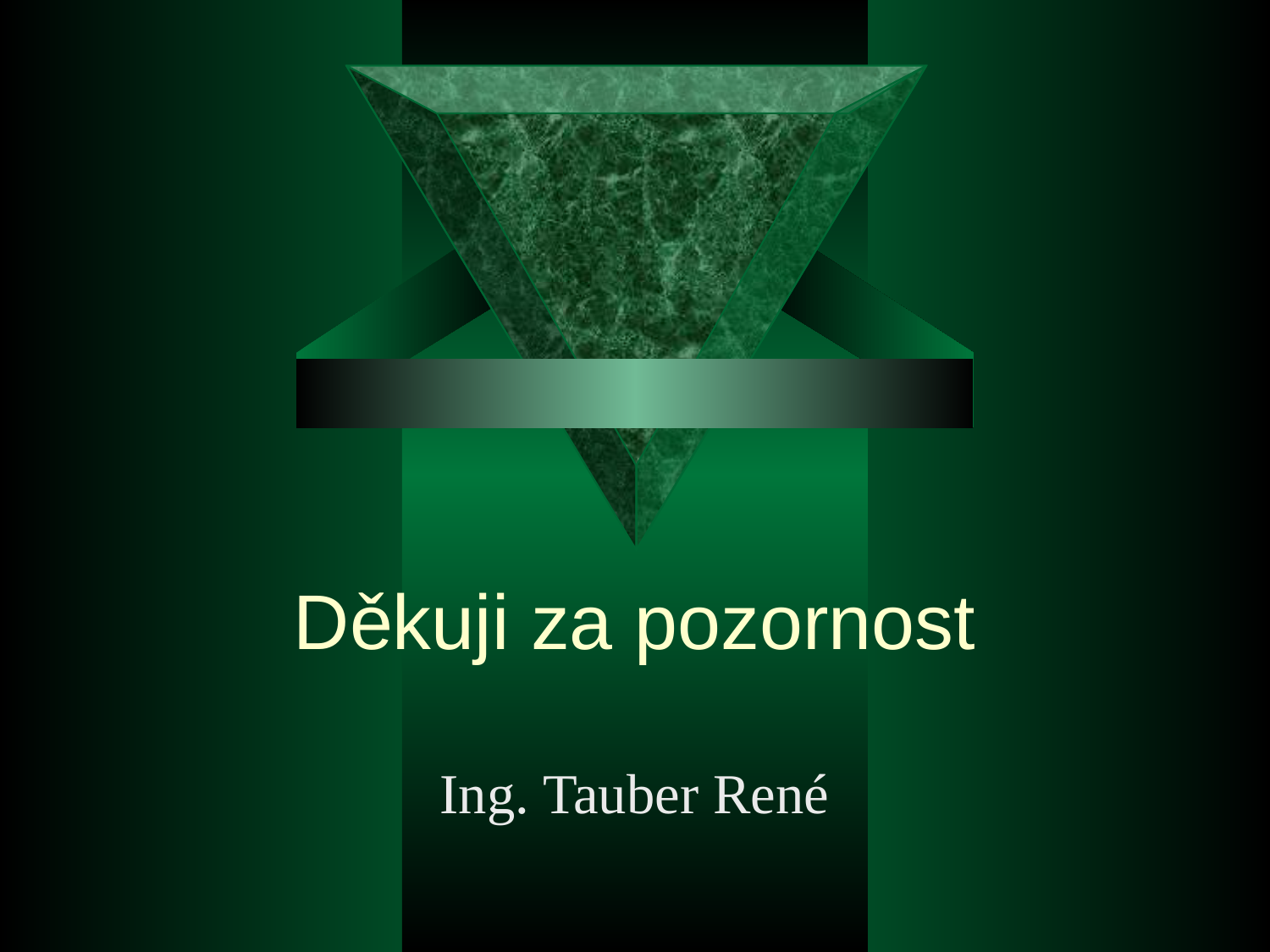

# Děkuji za pozornost
Ing. Tauber René